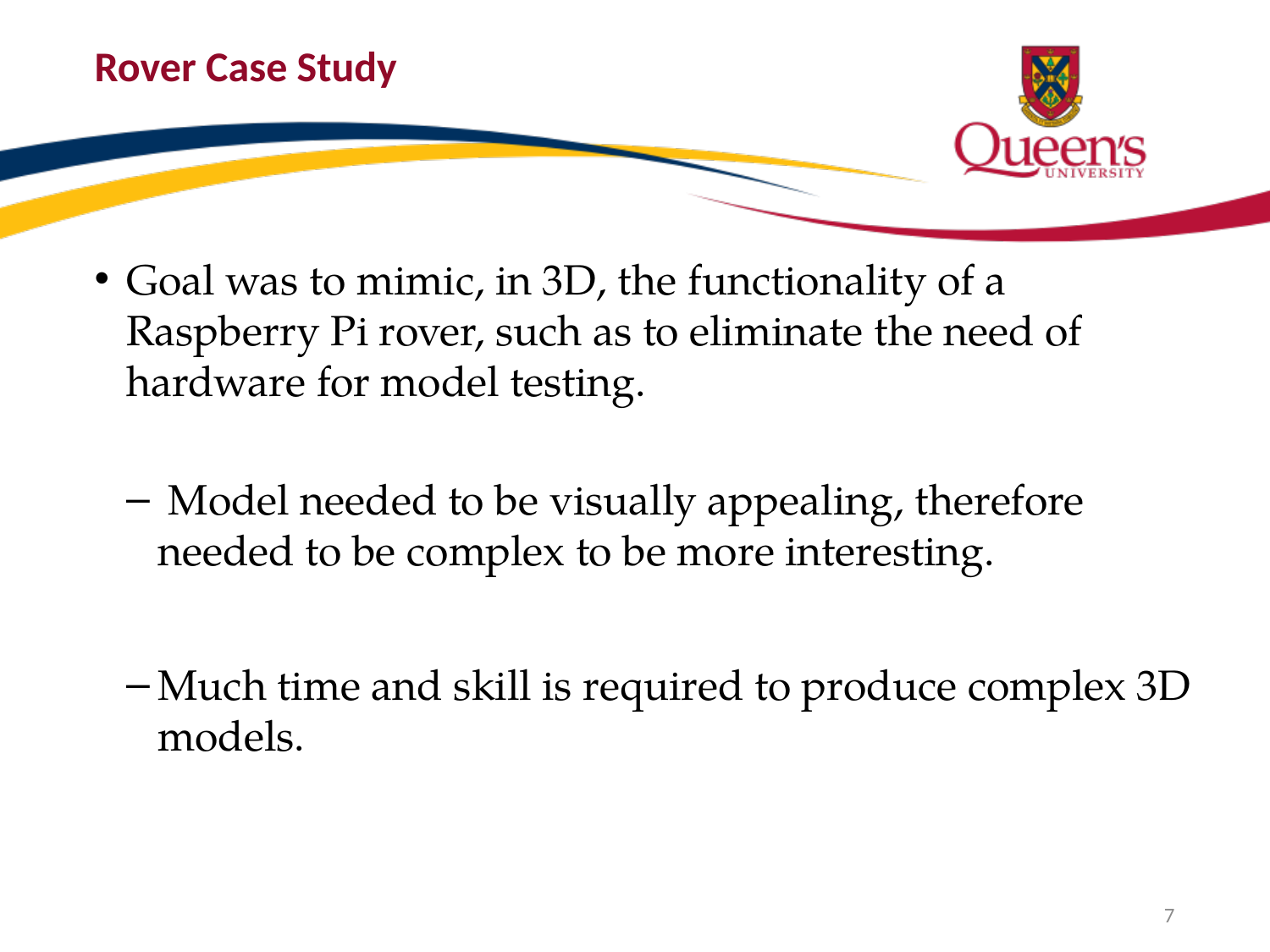

# Rover Case Study
Goal was to mimic, in 3D, the functionality of a Raspberry Pi rover, such as to eliminate the need of hardware for model testing.

 Model needed to be visually appealing, therefore needed to be complex to be more interesting.

Much time and skill is required to produce complex 3D models.
7